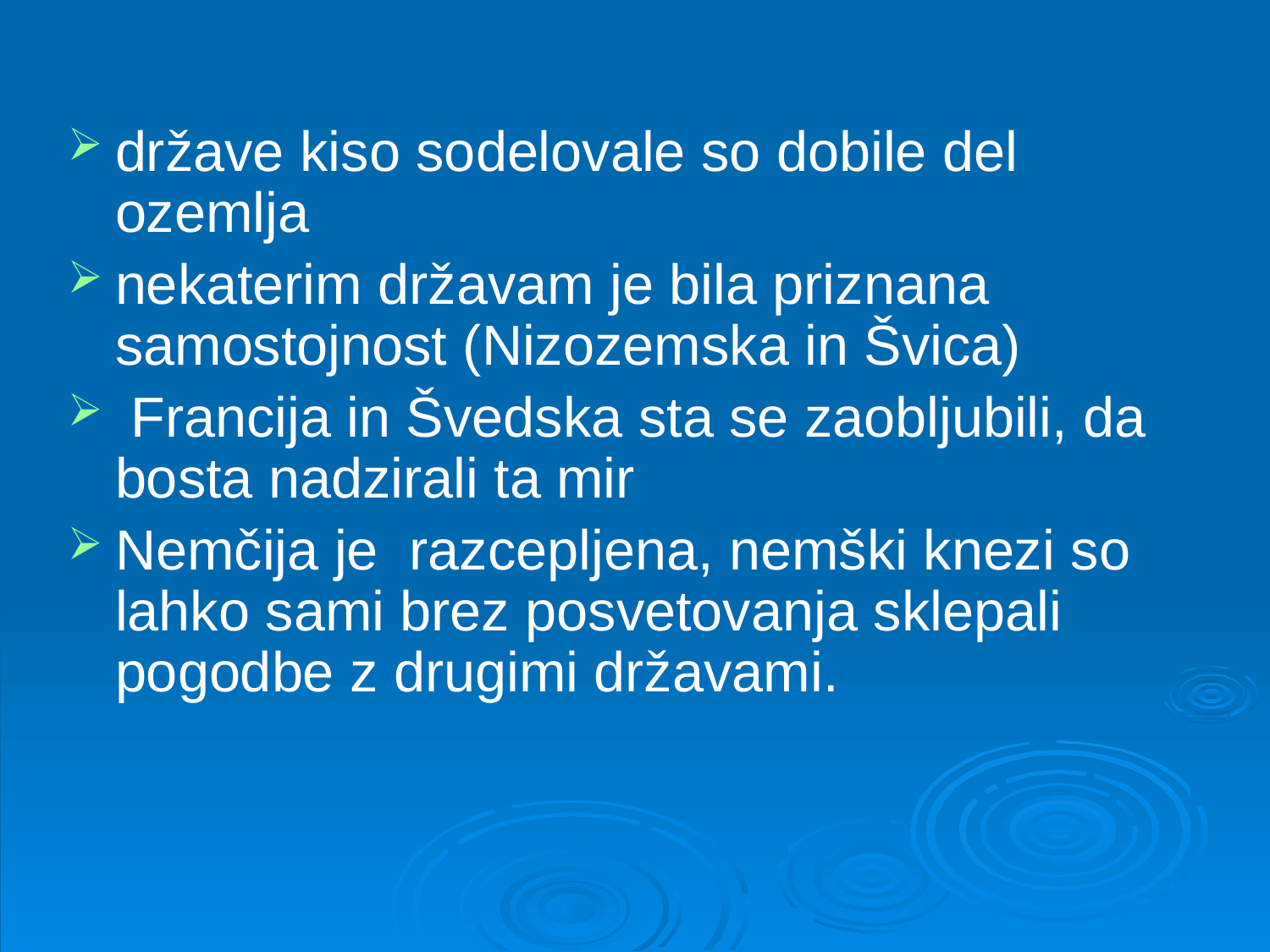

#
države kiso sodelovale so dobile del ozemlja
nekaterim državam je bila priznana samostojnost (Nizozemska in Švica)
 Francija in Švedska sta se zaobljubili, da bosta nadzirali ta mir
Nemčija je  razcepljena, nemški knezi so lahko sami brez posvetovanja sklepali pogodbe z drugimi državami.